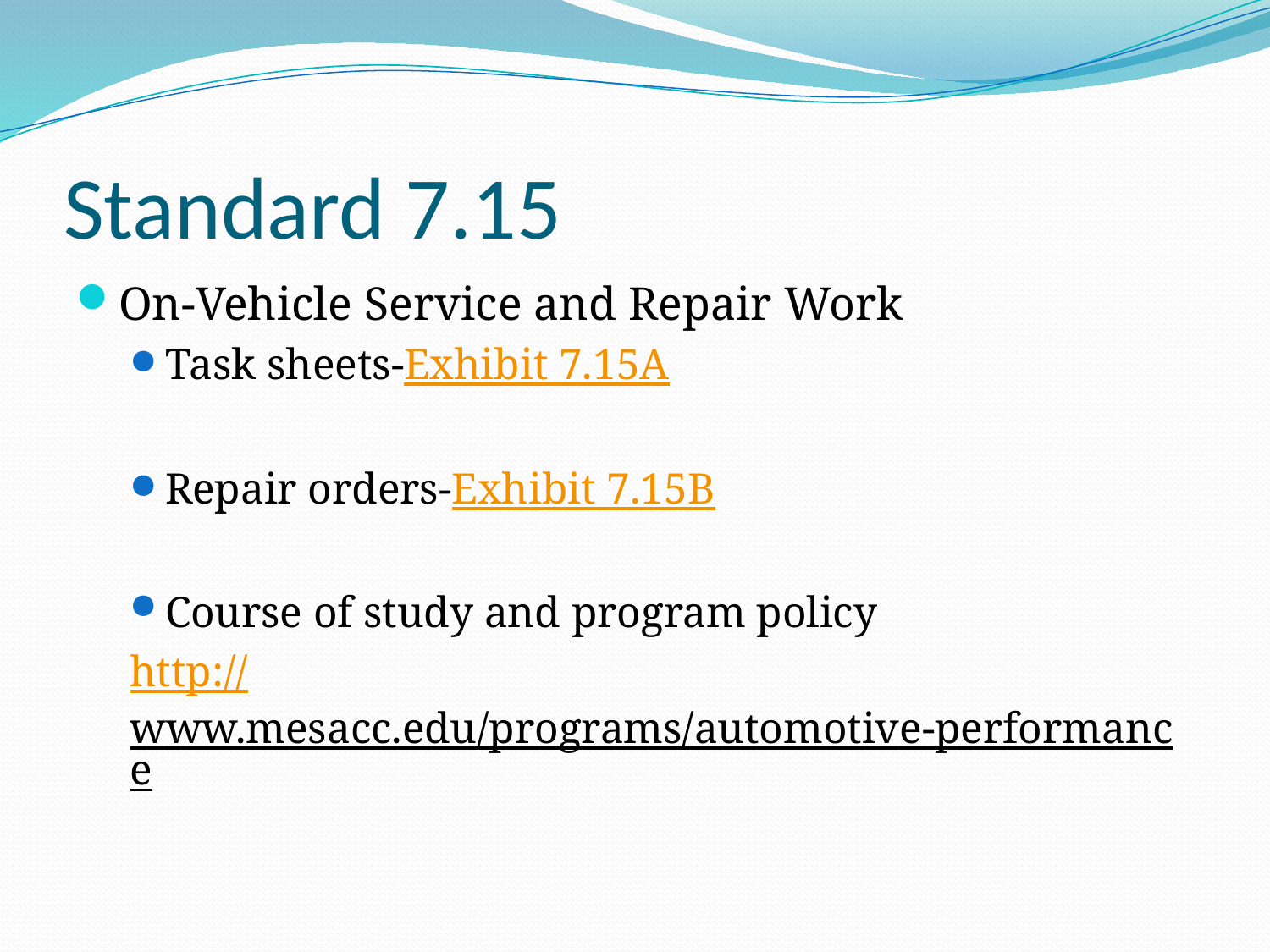

# Standard 7.15
On-Vehicle Service and Repair Work
Task sheets-Exhibit 7.15A

Repair orders-Exhibit 7.15B

Course of study and program policy
http://www.mesacc.edu/programs/automotive-performance